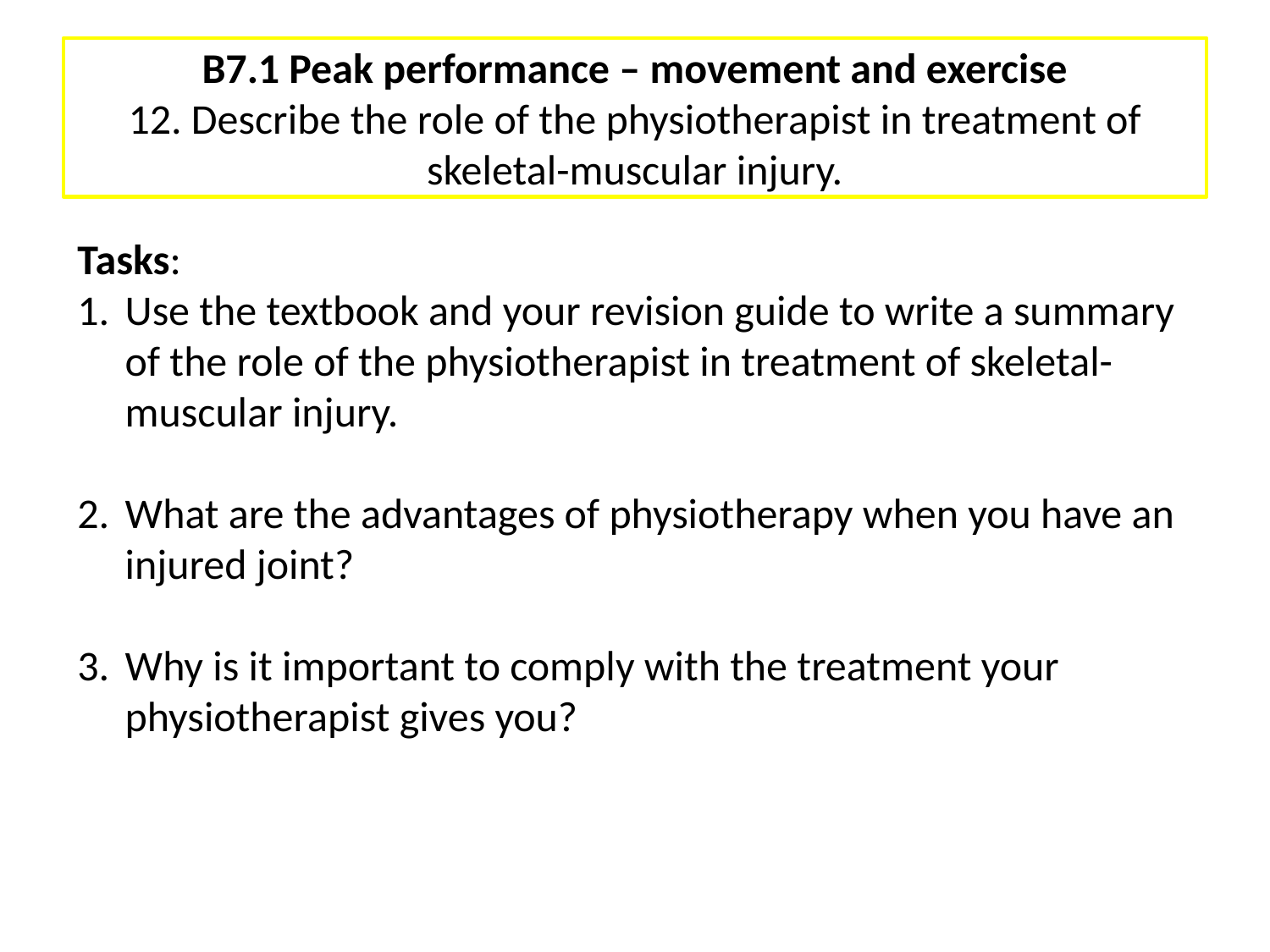

# B7.1 Peak performance – movement and exercise 12. Describe the role of the physiotherapist in treatment of skeletal-muscular injury.
Tasks:
Use the textbook and your revision guide to write a summary of the role of the physiotherapist in treatment of skeletal-muscular injury.

What are the advantages of physiotherapy when you have an injured joint?

Why is it important to comply with the treatment your physiotherapist gives you?